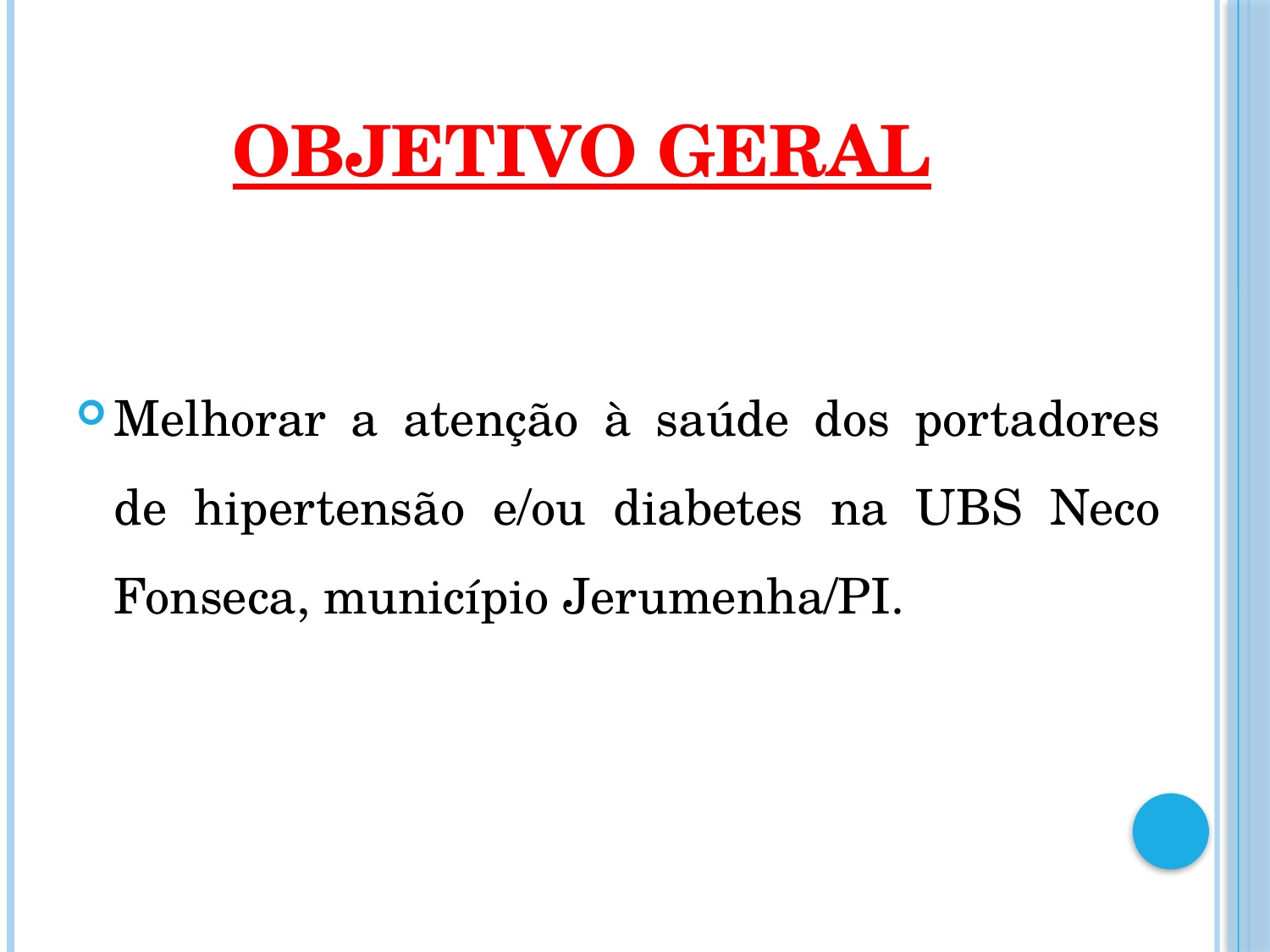

# Objetivo geral

Melhorar a atenção à saúde dos portadores de hipertensão e/ou diabetes na UBS Neco Fonseca, município Jerumenha/PI.